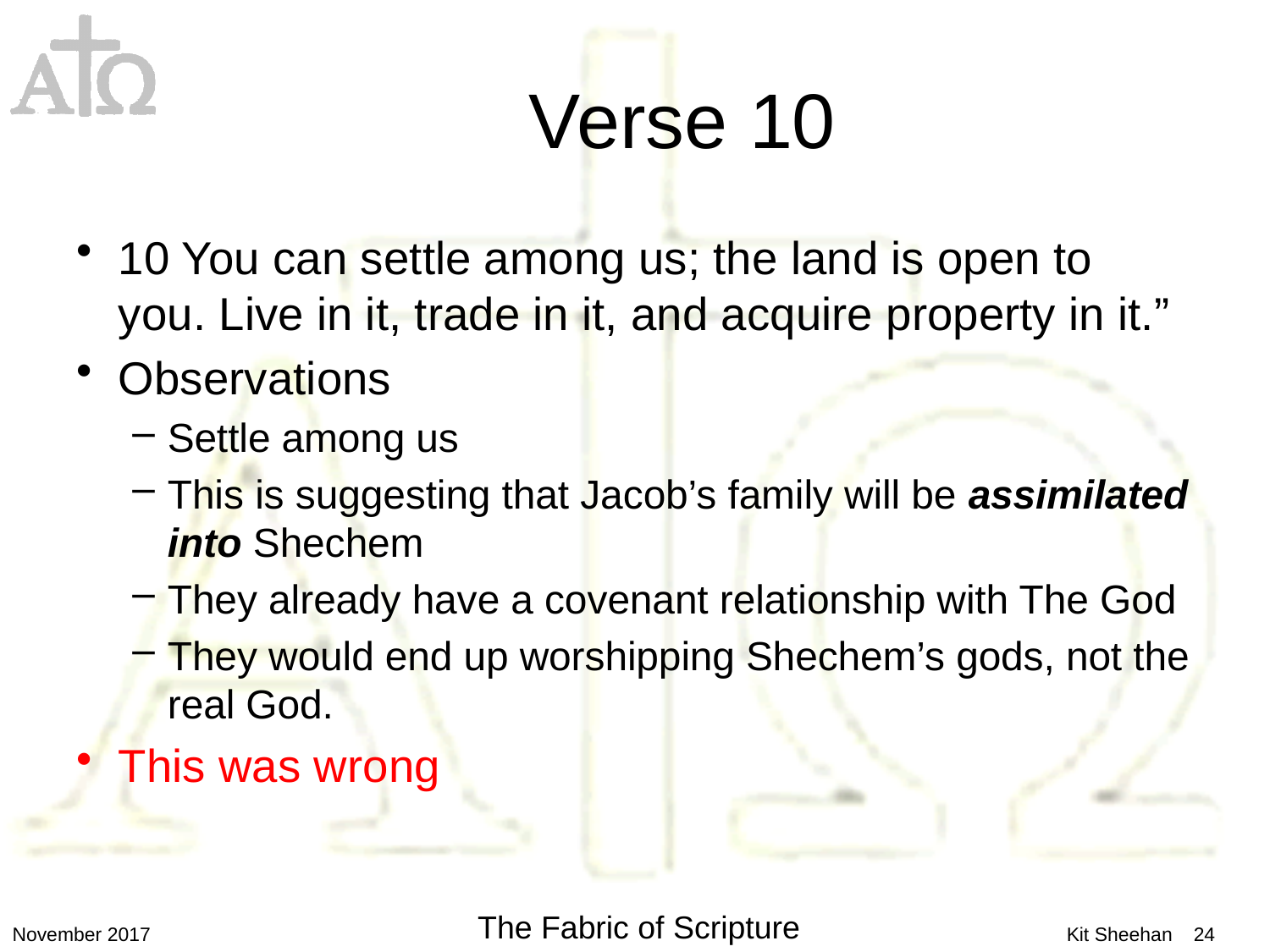

# Verse 10
10 You can settle among us; the land is open to you. Live in it, trade in it, and acquire property in it.”
Observations
Settle among us
This is suggesting that Jacob’s family will be assimilated into Shechem
They already have a covenant relationship with The God
They would end up worshipping Shechem’s gods, not the real God.
This was wrong